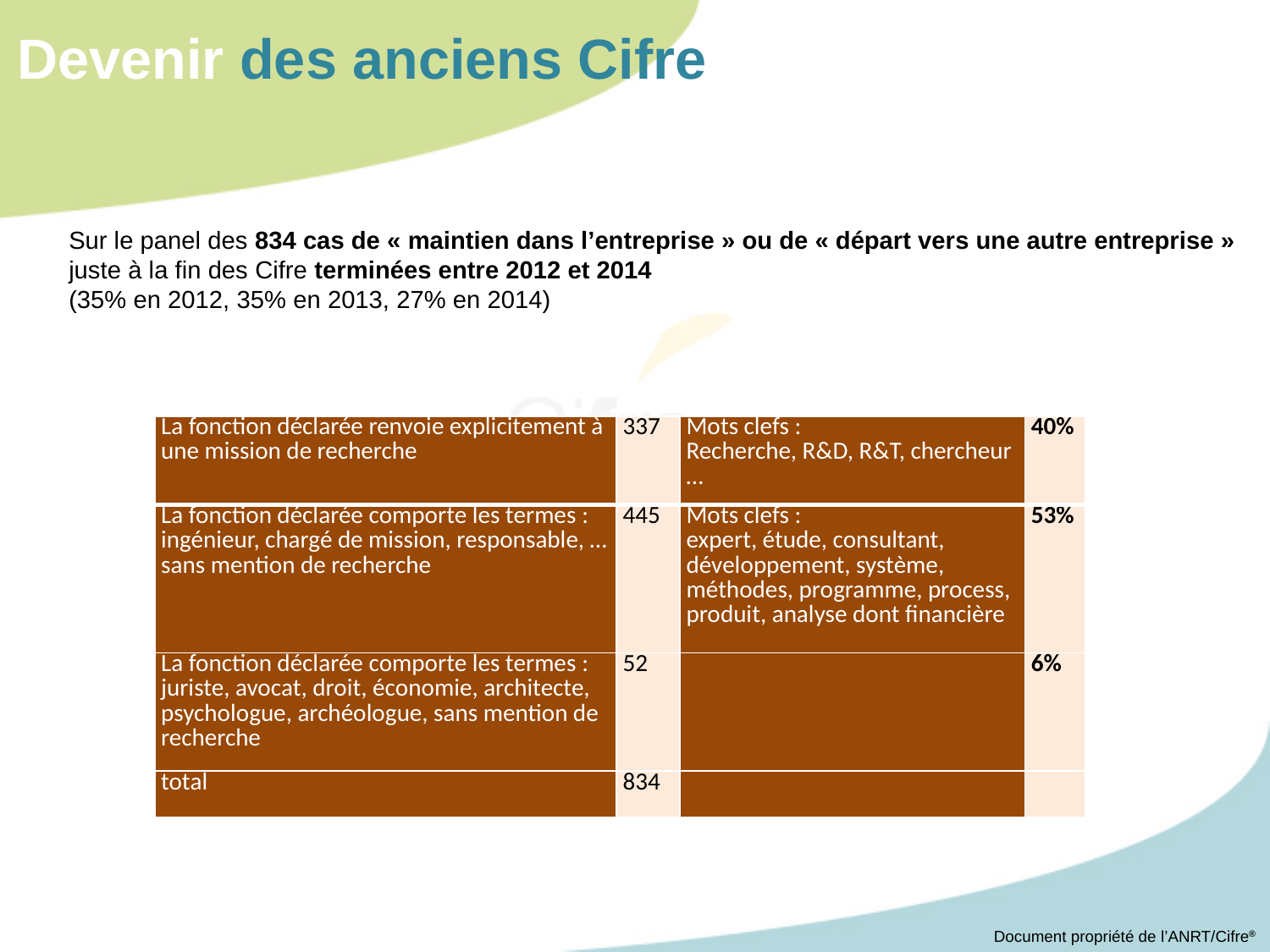

Devenir des anciens Cifre
Sur le panel des 834 cas de « maintien dans l’entreprise » ou de « départ vers une autre entreprise »
juste à la fin des Cifre terminées entre 2012 et 2014
(35% en 2012, 35% en 2013, 27% en 2014)

| La fonction déclarée renvoie explicitement à une mission de recherche | 337 | Mots clefs : Recherche, R&D, R&T, chercheur … | 40% |
| --- | --- | --- | --- |
| La fonction déclarée comporte les termes : ingénieur, chargé de mission, responsable, … sans mention de recherche | 445 | Mots clefs : expert, étude, consultant, développement, système, méthodes, programme, process, produit, analyse dont financière | 53% |
| La fonction déclarée comporte les termes : juriste, avocat, droit, économie, architecte, psychologue, archéologue, sans mention de recherche | 52 |  | 6% |
| total | 834 |  |  |
Document propriété de l’ANRT/Cifre®